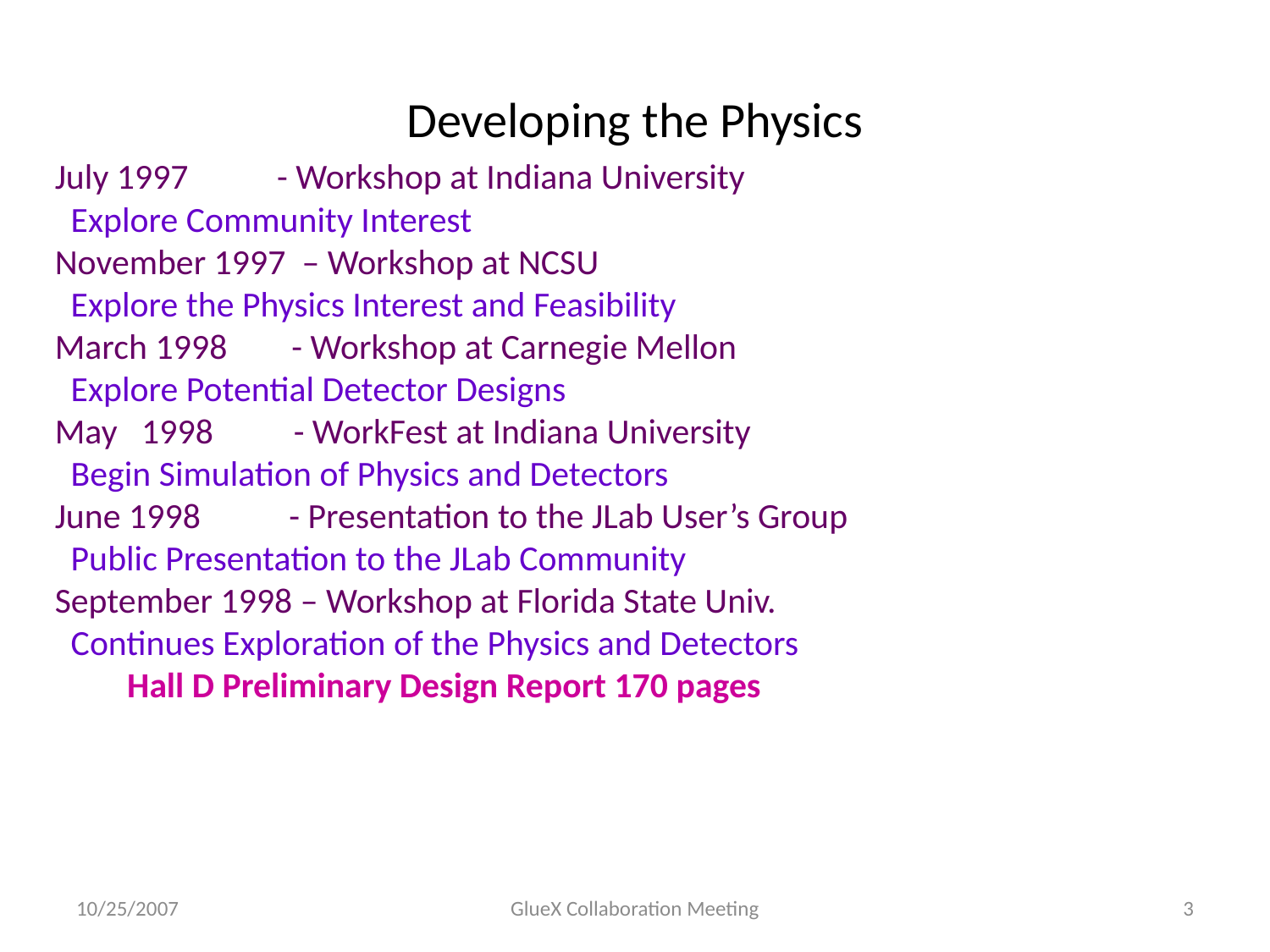

# Developing the Physics
July 1997           - Workshop at Indiana University
  Explore Community Interest
November 1997  – Workshop at NCSU
  Explore the Physics Interest and Feasibility
March 1998        - Workshop at Carnegie Mellon
  Explore Potential Detector Designs
May   1998          - WorkFest at Indiana University
  Begin Simulation of Physics and Detectors
June 1998           - Presentation to the JLab User’s Group
  Public Presentation to the JLab Community
September 1998 – Workshop at Florida State Univ.
  Continues Exploration of the Physics and Detectors
         Hall D Preliminary Design Report 170 pages

10/25/2007
GlueX Collaboration Meeting
3